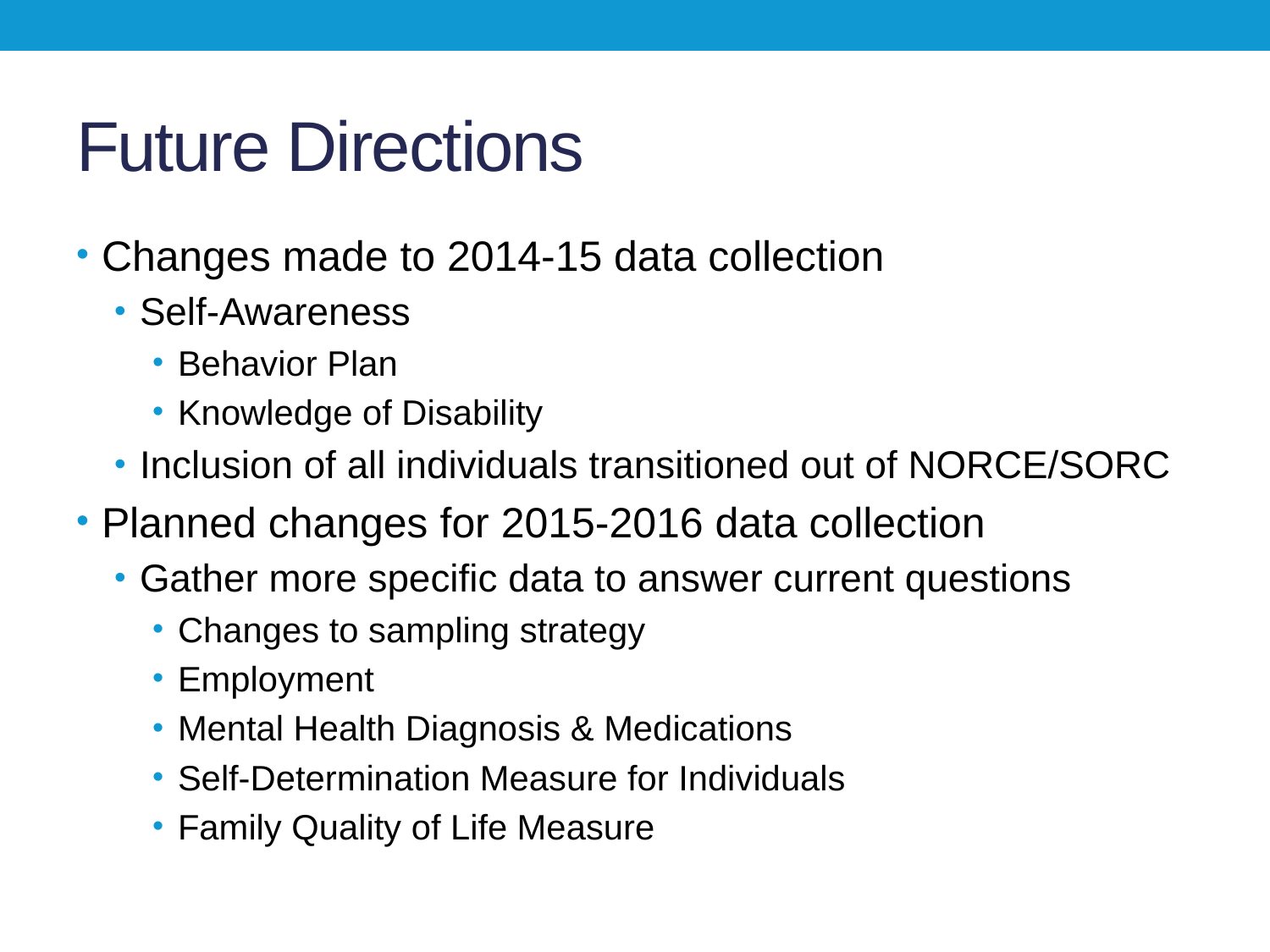

# Future Directions
Changes made to 2014-15 data collection
Self-Awareness
Behavior Plan
Knowledge of Disability
Inclusion of all individuals transitioned out of NORCE/SORC
Planned changes for 2015-2016 data collection
Gather more specific data to answer current questions
Changes to sampling strategy
Employment
Mental Health Diagnosis & Medications
Self-Determination Measure for Individuals
Family Quality of Life Measure